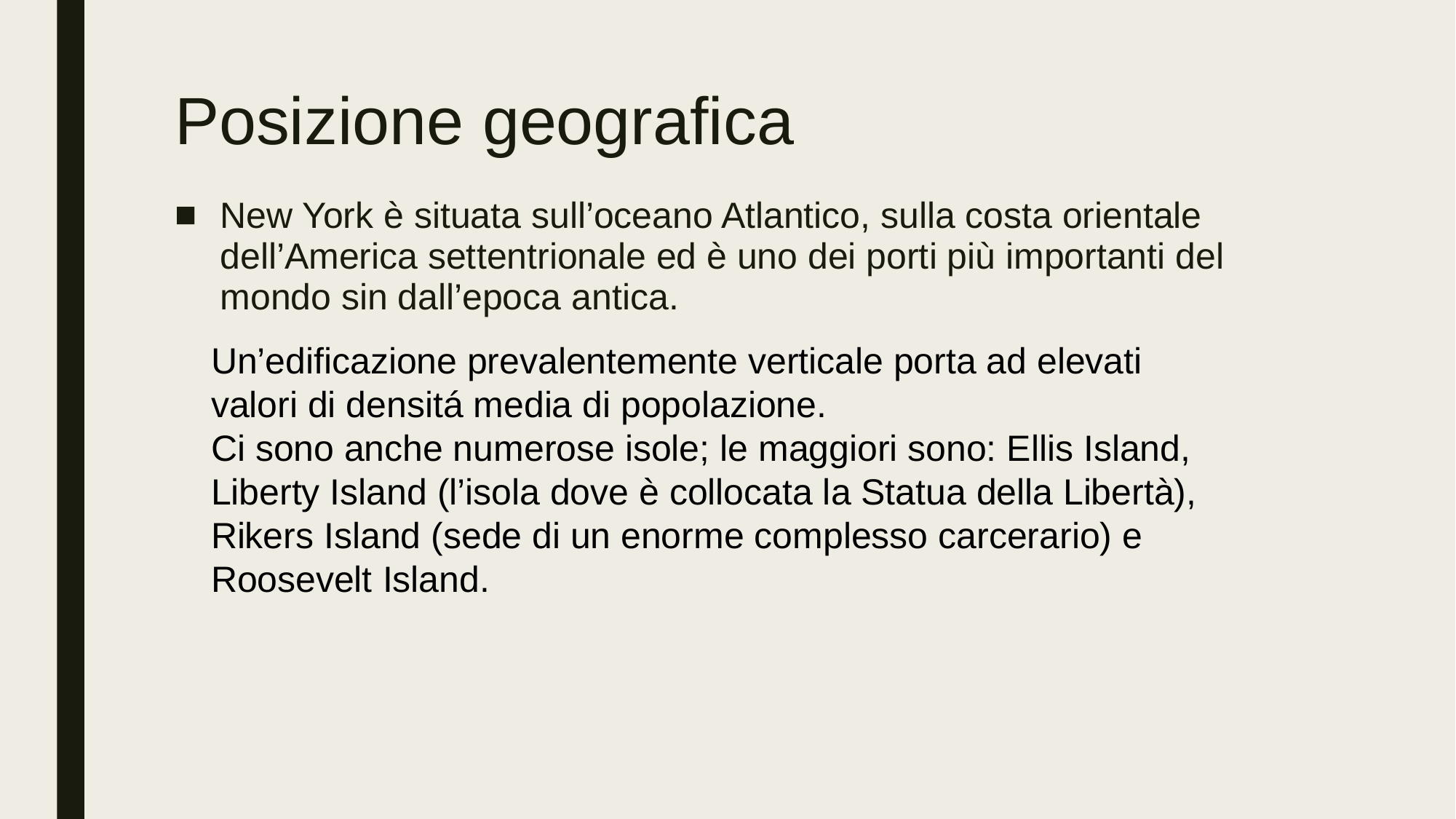

# Posizione geografica
New York è situata sull’oceano Atlantico, sulla costa orientale dell’America settentrionale ed è uno dei porti più importanti del mondo sin dall’epoca antica.
Un’edificazione prevalentemente verticale porta ad elevati valori di densitá media di popolazione.
Ci sono anche numerose isole; le maggiori sono: Ellis Island, Liberty Island (l’isola dove è collocata la Statua della Libertà), Rikers Island (sede di un enorme complesso carcerario) e Roosevelt Island.